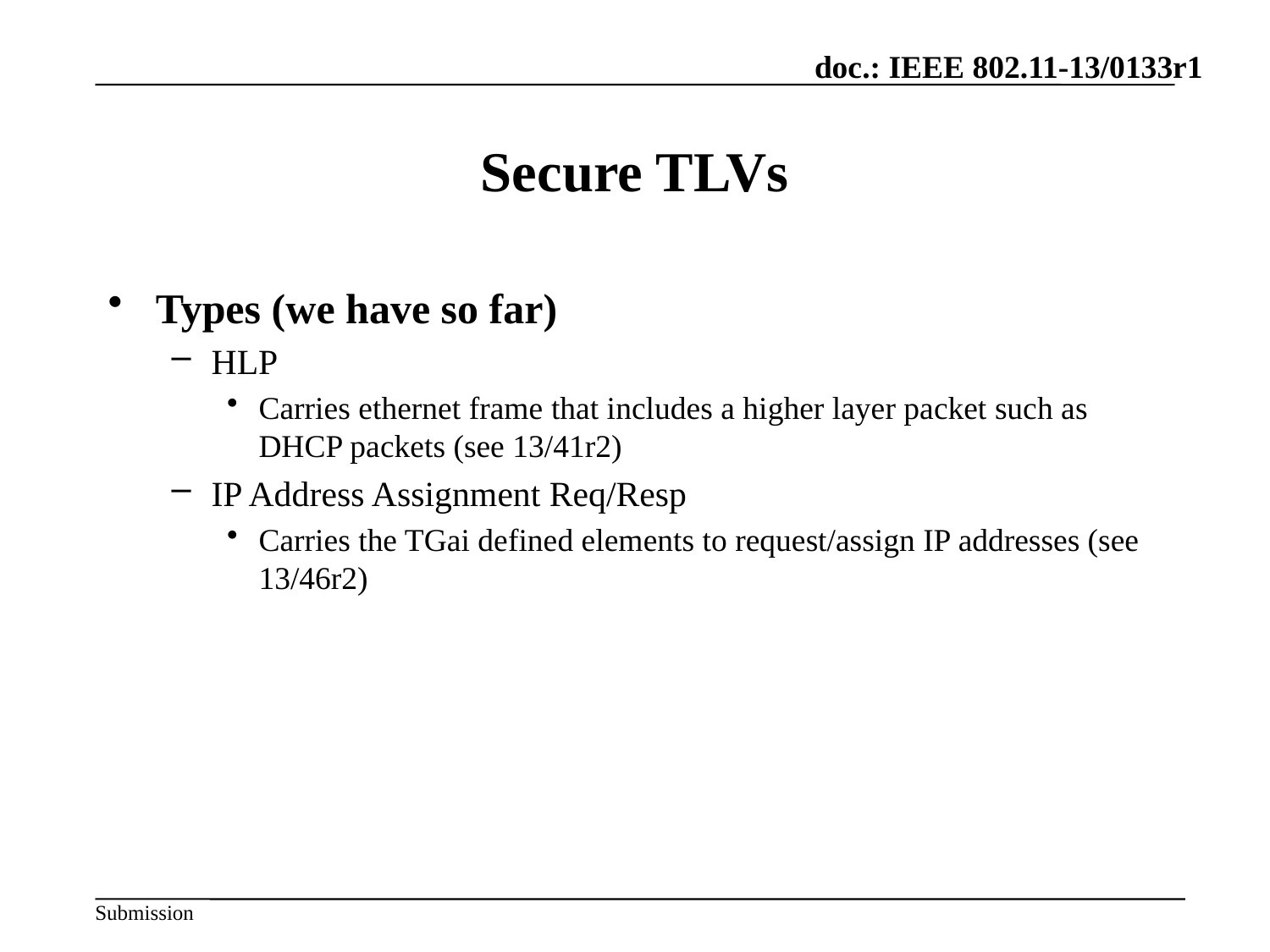

# Secure TLVs
Types (we have so far)
HLP
Carries ethernet frame that includes a higher layer packet such as DHCP packets (see 13/41r2)
IP Address Assignment Req/Resp
Carries the TGai defined elements to request/assign IP addresses (see 13/46r2)